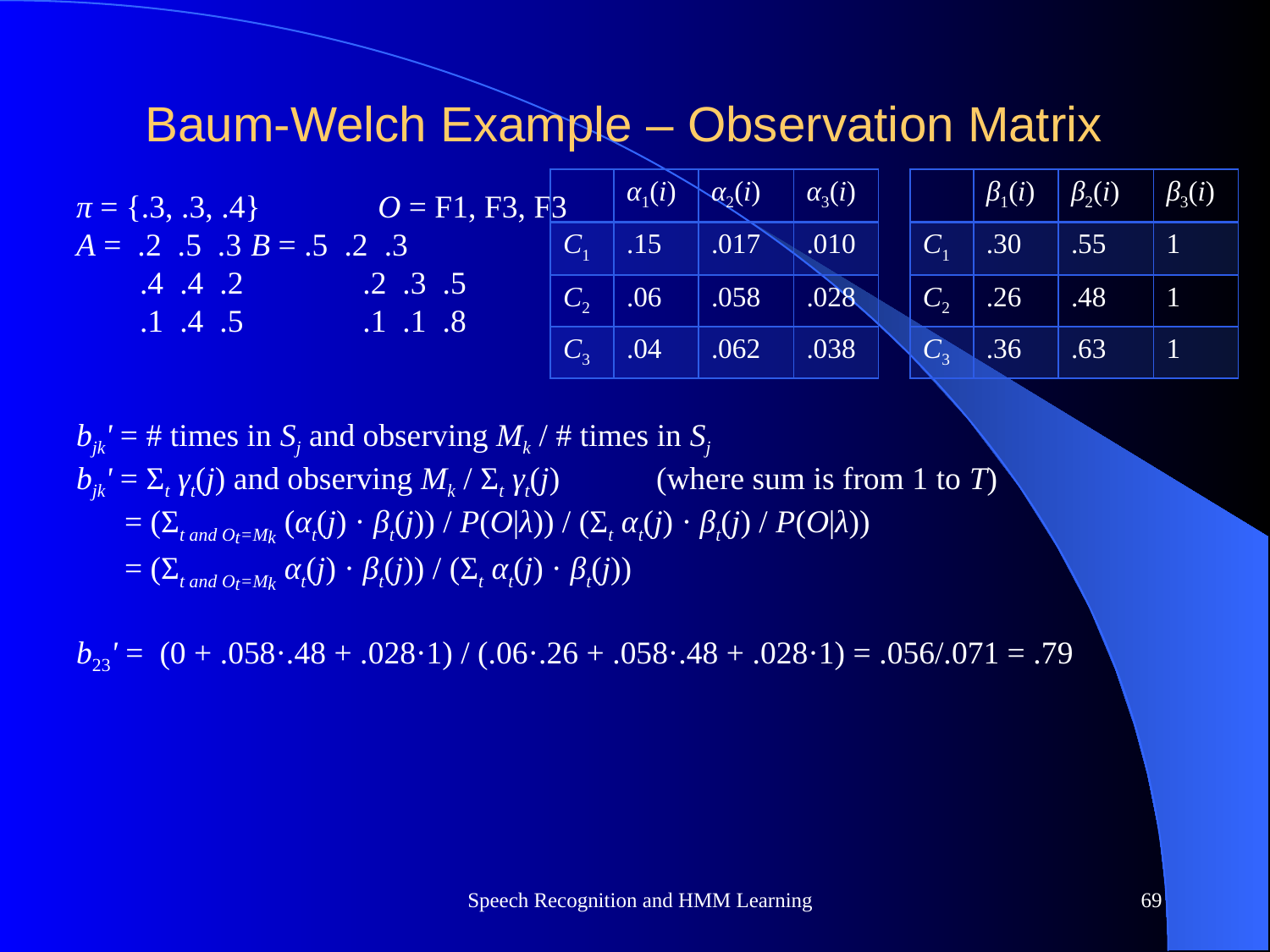

# Baum-Welch Example – Observation Matrix
|  | α1(i) | α2(i) | α3(i) |
| --- | --- | --- | --- |
| C1 | .15 | .017 | .010 |
| C2 | .06 | .058 | .028 |
| C3 | .04 | .062 | .038 |
|  | β1(i) | β2(i) | β3(i) |
| --- | --- | --- | --- |
| C1 | .30 | .55 | 1 |
| C2 | .26 | .48 | 1 |
| C3 | .36 | .63 | 1 |
π = {.3, .3, .4} 	O = F1, F3, F3
A =  .2  .5  .3	B = .5  .2  .3
.4  .4  .2	       .2  .3  .5
.1  .4  .5	       .1  .1  .8

bjk' = # times in Sj and observing Mk / # times in Sj
bjk' = Σt γt(j) and observing Mk / Σt γt(j)            (where sum is from 1 to T)
      = (Σt and Ot=Mk (αt(j) · βt(j)) / P(O|λ)) / (Σt αt(j) · βt(j) / P(O|λ))
      = (Σt and Ot=Mk αt(j) · βt(j)) / (Σt αt(j) · βt(j))

b23' =  (0 + .058·.48 + .028·1) / (.06·.26 + .058·.48 + .028·1) = .056/.071 = .79

Speech Recognition and HMM Learning
69